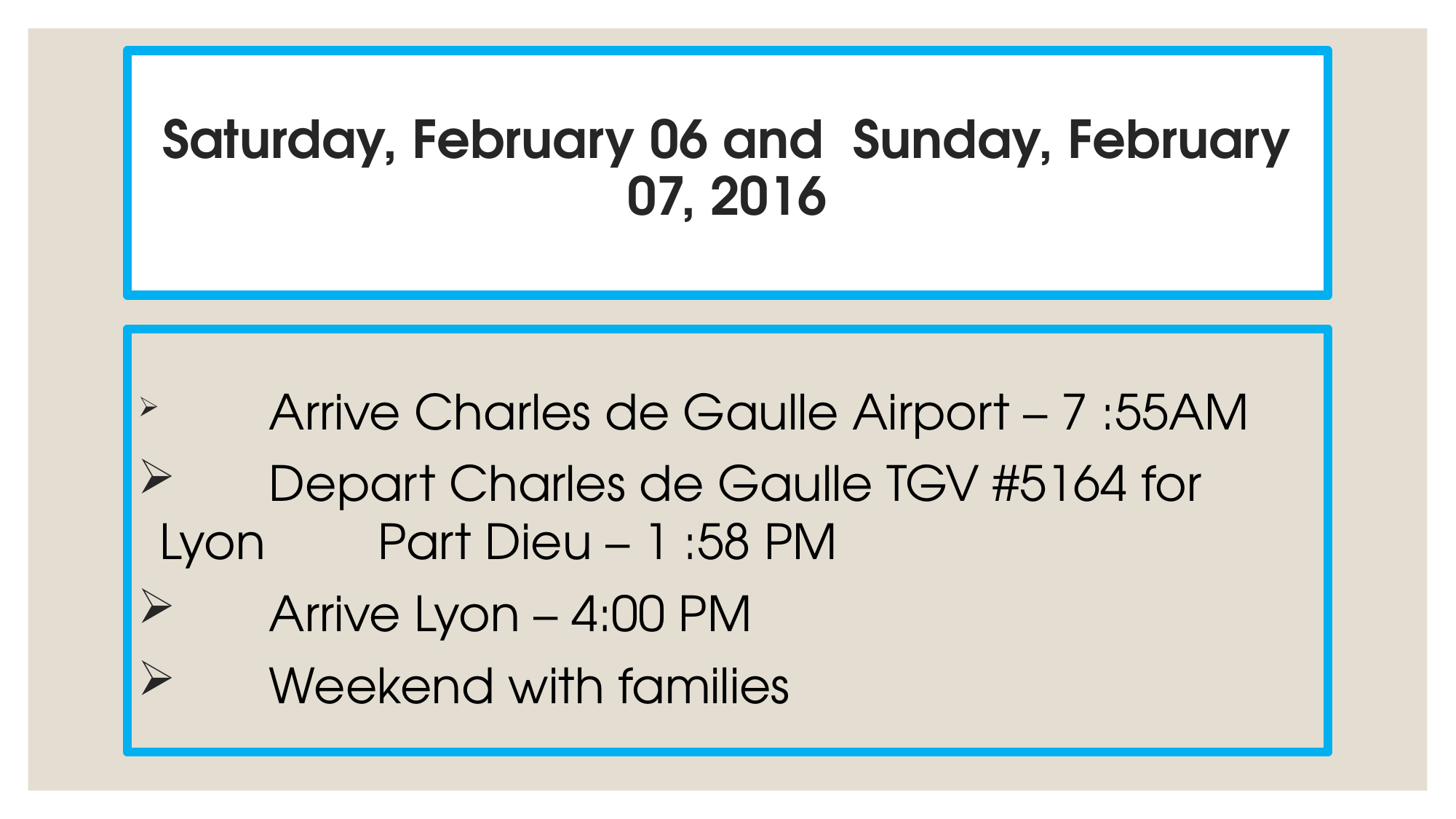

# Saturday, February 06 and  Sunday, February 07, 2016

	Arrive Charles de Gaulle Airport – 7 :55AM
	Depart Charles de Gaulle TGV #5164 for Lyon 	Part Dieu – 1 :58 PM
	Arrive Lyon – 4:00 PM
	Weekend with families